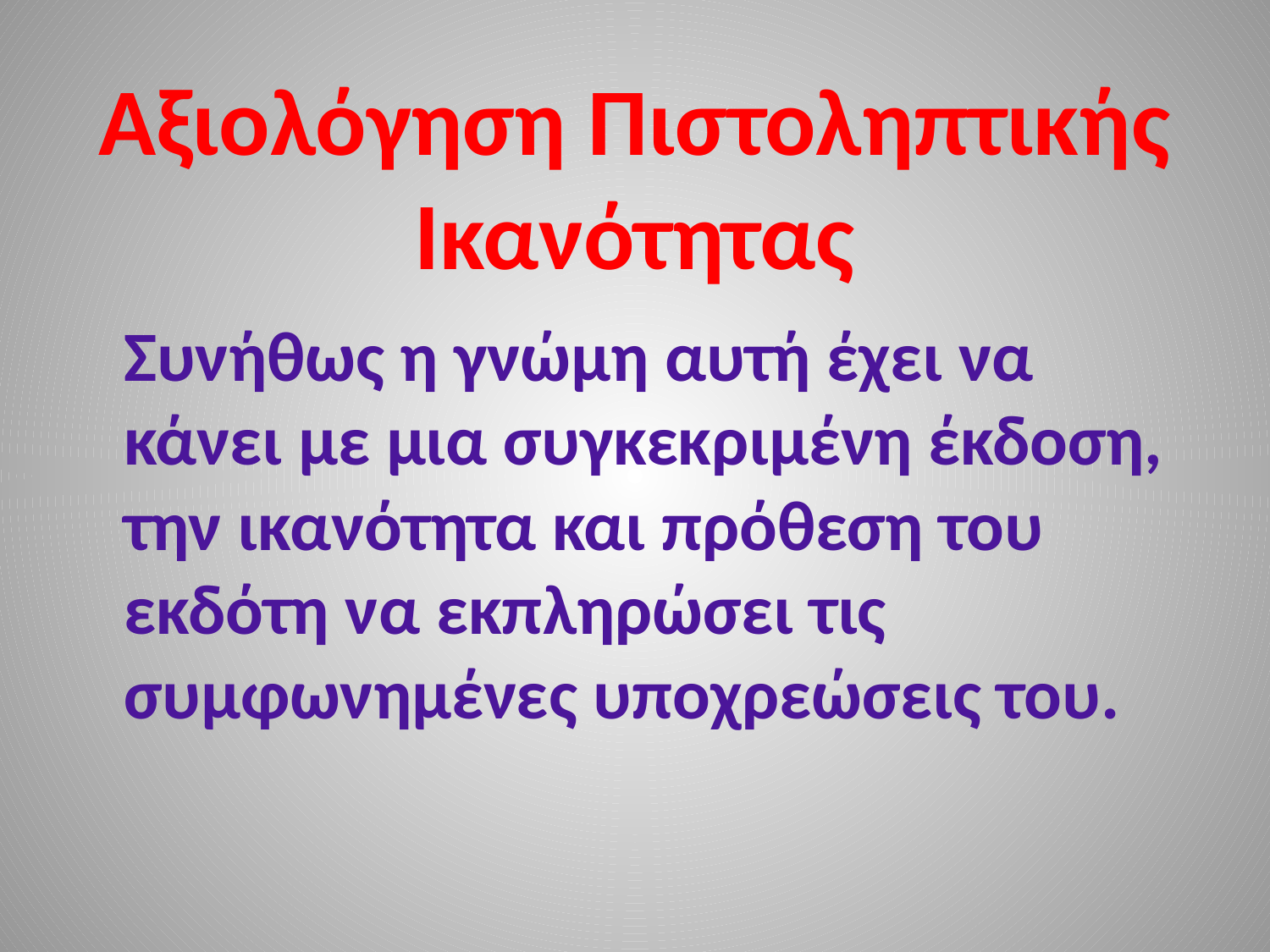

# Αξιολόγηση Πιστοληπτικής Ικανότητας

   Συνήθως η γνώμη αυτή έχει να κάνει με μια συγκεκριμένη έκδοση, την ικανότητα και πρόθεση του εκδότη να εκπληρώσει τις συμφωνημένες υποχρεώσεις του.